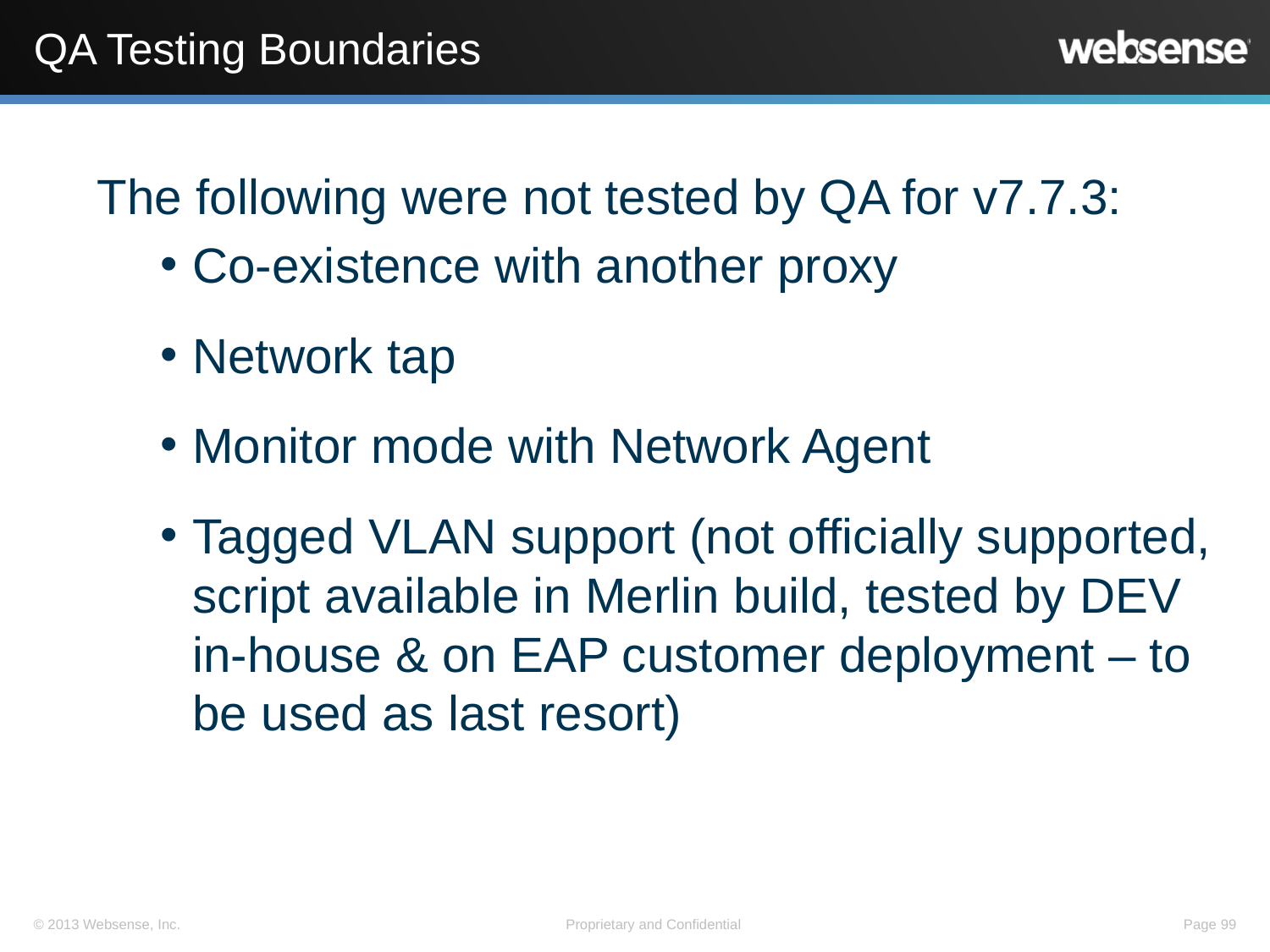

# QA Testing Boundaries
The following were not tested by QA for v7.7.3:
Co-existence with another proxy
Network tap
Monitor mode with Network Agent
Tagged VLAN support (not officially supported, script available in Merlin build, tested by DEV in-house & on EAP customer deployment – to be used as last resort)